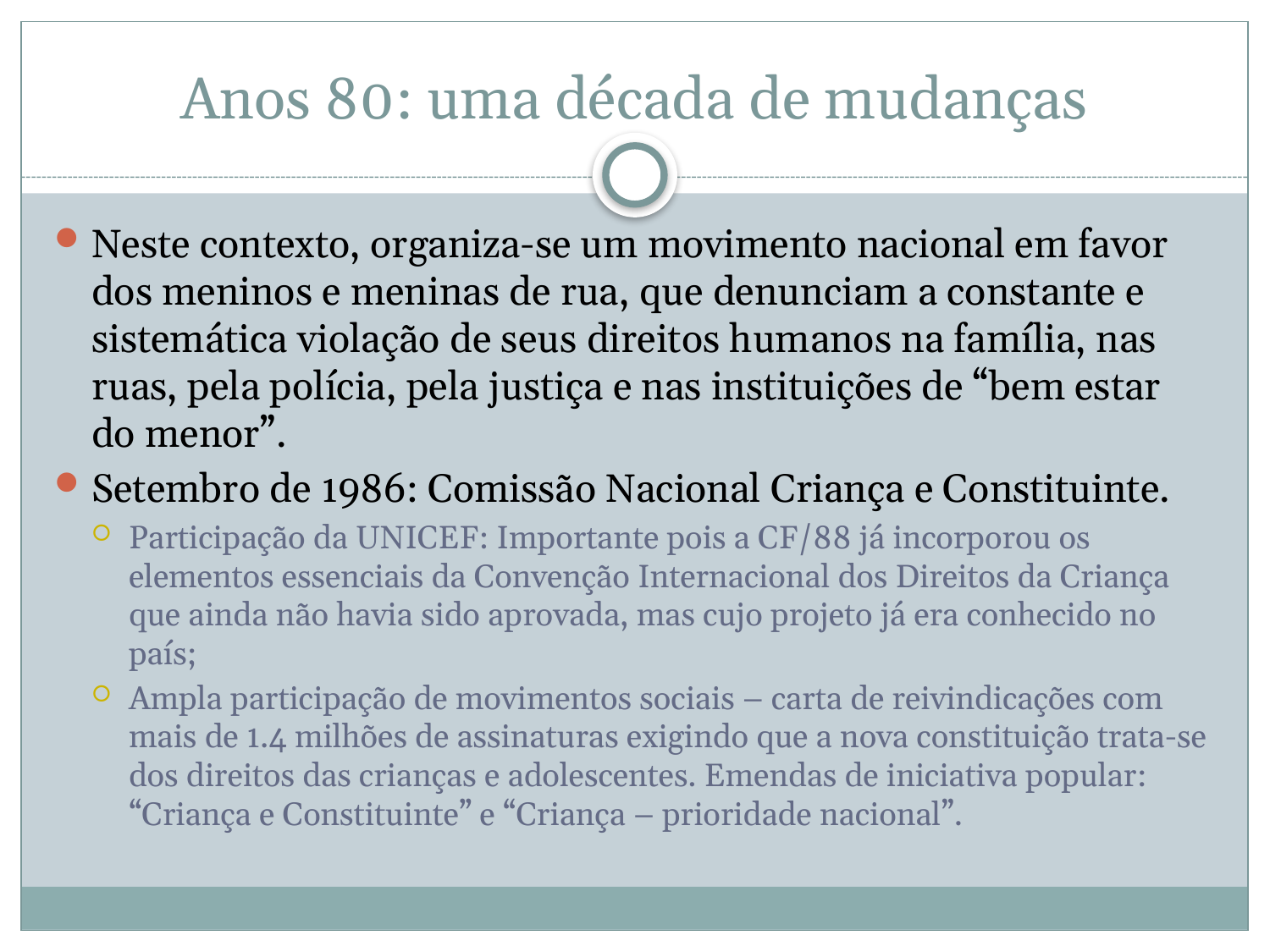

# Anos 80: uma década de mudanças
Neste contexto, organiza-se um movimento nacional em favor dos meninos e meninas de rua, que denunciam a constante e sistemática violação de seus direitos humanos na família, nas ruas, pela polícia, pela justiça e nas instituições de “bem estar do menor”.
Setembro de 1986: Comissão Nacional Criança e Constituinte.
Participação da UNICEF: Importante pois a CF/88 já incorporou os elementos essenciais da Convenção Internacional dos Direitos da Criança que ainda não havia sido aprovada, mas cujo projeto já era conhecido no país;
Ampla participação de movimentos sociais – carta de reivindicações com mais de 1.4 milhões de assinaturas exigindo que a nova constituição trata-se dos direitos das crianças e adolescentes. Emendas de iniciativa popular: “Criança e Constituinte” e “Criança – prioridade nacional”.